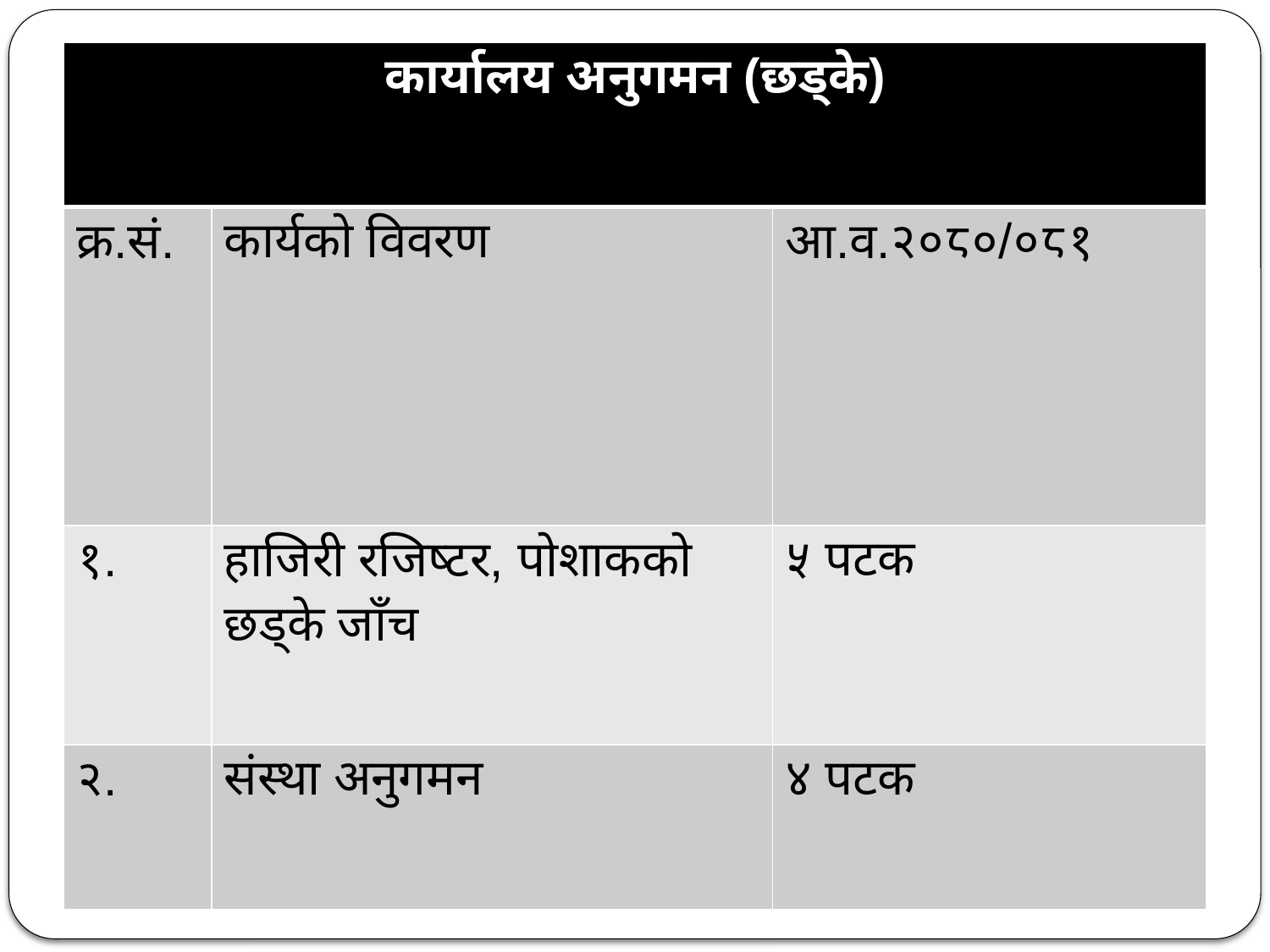

| कार्यालय अनुगमन (छड्के) |  |  |
| --- | --- | --- |
| क्र.सं. | कार्यको विवरण | आ.व.२०८०/०८१ |
| १. | हाजिरी रजिष्टर, पोशाकको छड्के जाँच | ५ पटक |
| २. | संस्था अनुगमन | ४ पटक |